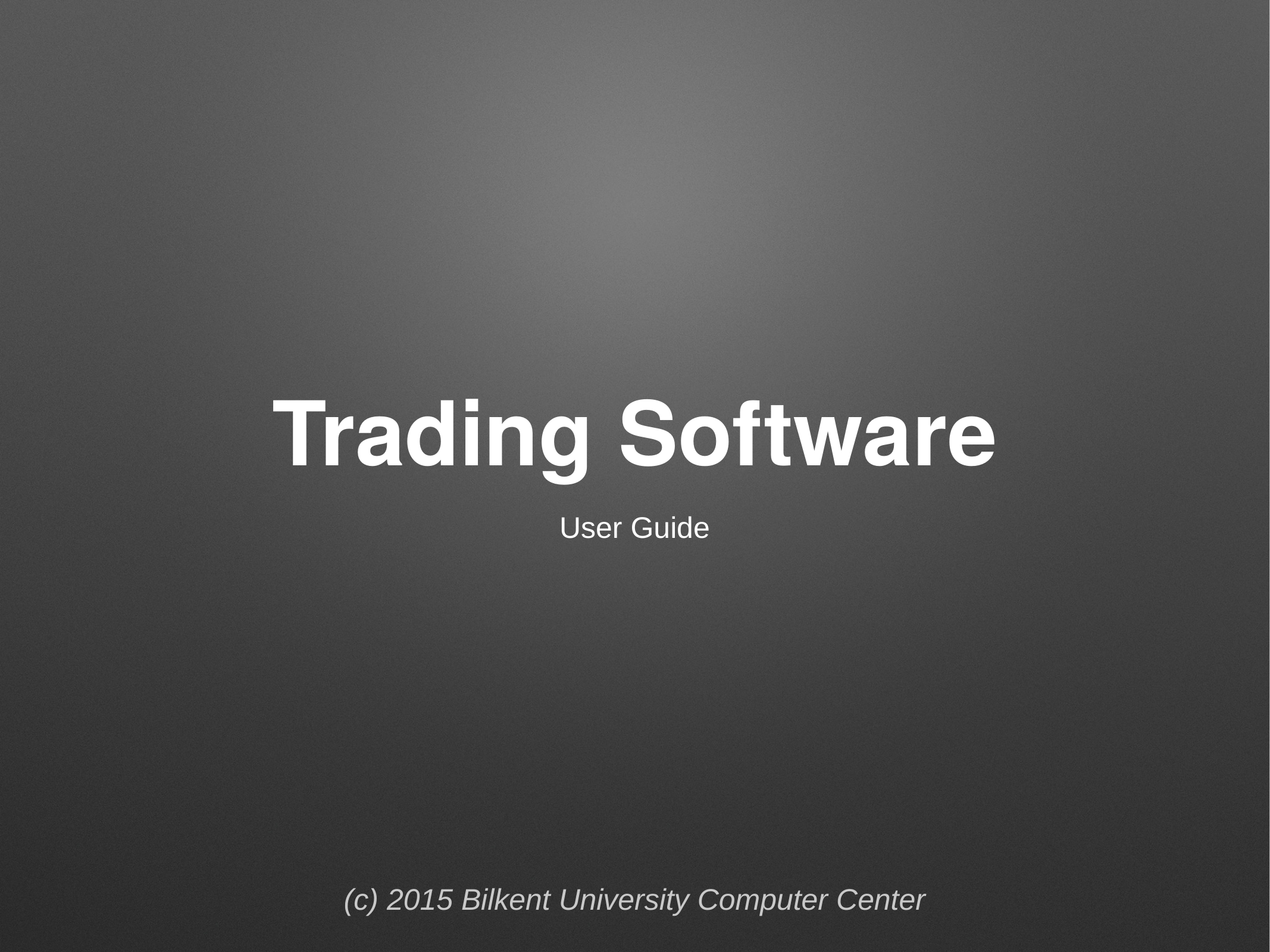

# Trading Software
User Guide
(c) 2015 Bilkent University Computer Center